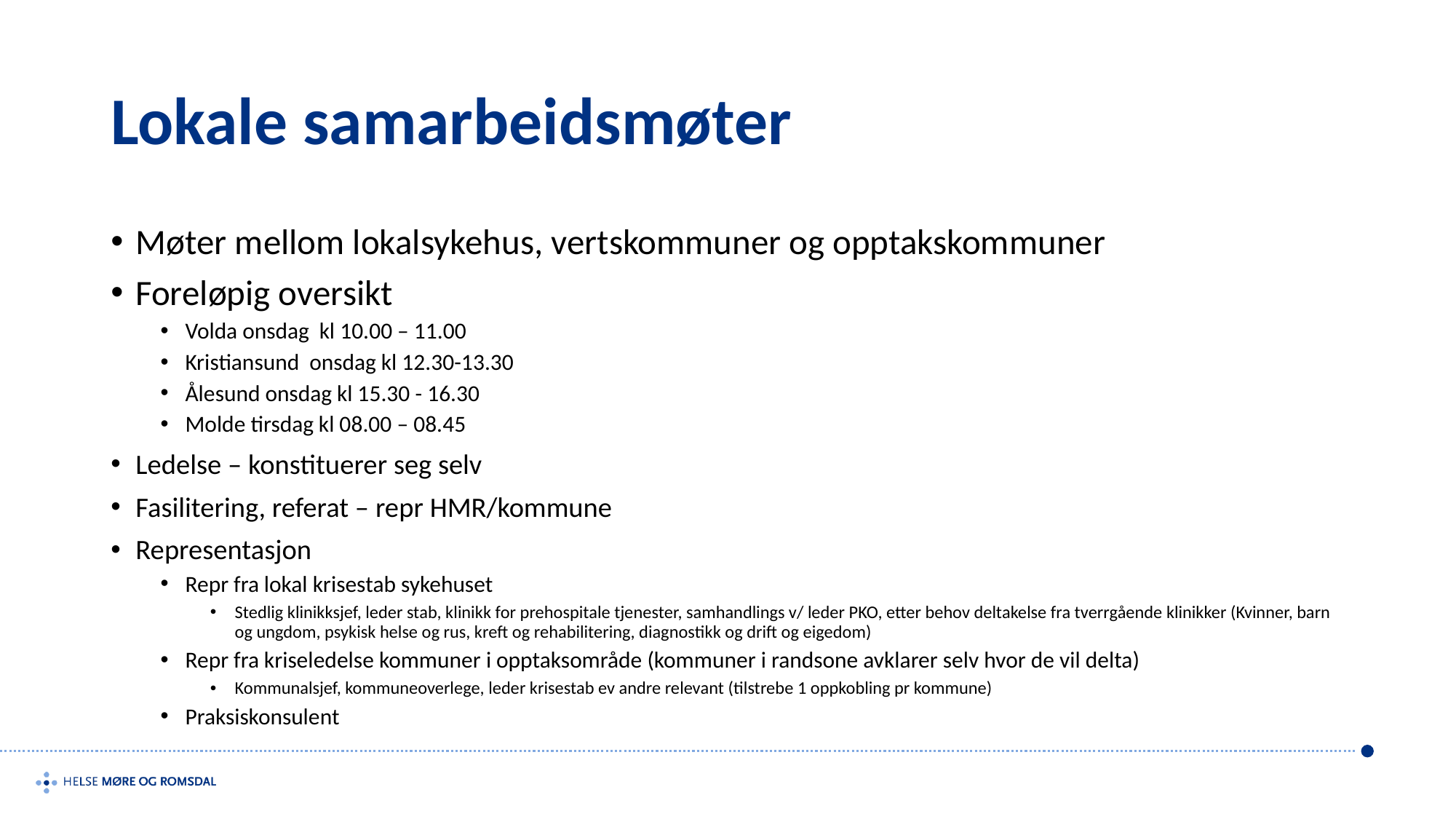

# Lokale samarbeidsmøter
Møter mellom lokalsykehus, vertskommuner og opptakskommuner
Foreløpig oversikt
Volda onsdag  kl 10.00 – 11.00
Kristiansund  onsdag kl 12.30-13.30
Ålesund onsdag kl 15.30 - 16.30
Molde tirsdag kl 08.00 – 08.45
Ledelse – konstituerer seg selv
Fasilitering, referat – repr HMR/kommune
Representasjon
Repr fra lokal krisestab sykehuset
Stedlig klinikksjef, leder stab, klinikk for prehospitale tjenester, samhandlings v/ leder PKO, etter behov deltakelse fra tverrgående klinikker (Kvinner, barn og ungdom, psykisk helse og rus, kreft og rehabilitering, diagnostikk og drift og eigedom)
Repr fra kriseledelse kommuner i opptaksområde (kommuner i randsone avklarer selv hvor de vil delta)
Kommunalsjef, kommuneoverlege, leder krisestab ev andre relevant (tilstrebe 1 oppkobling pr kommune)
Praksiskonsulent